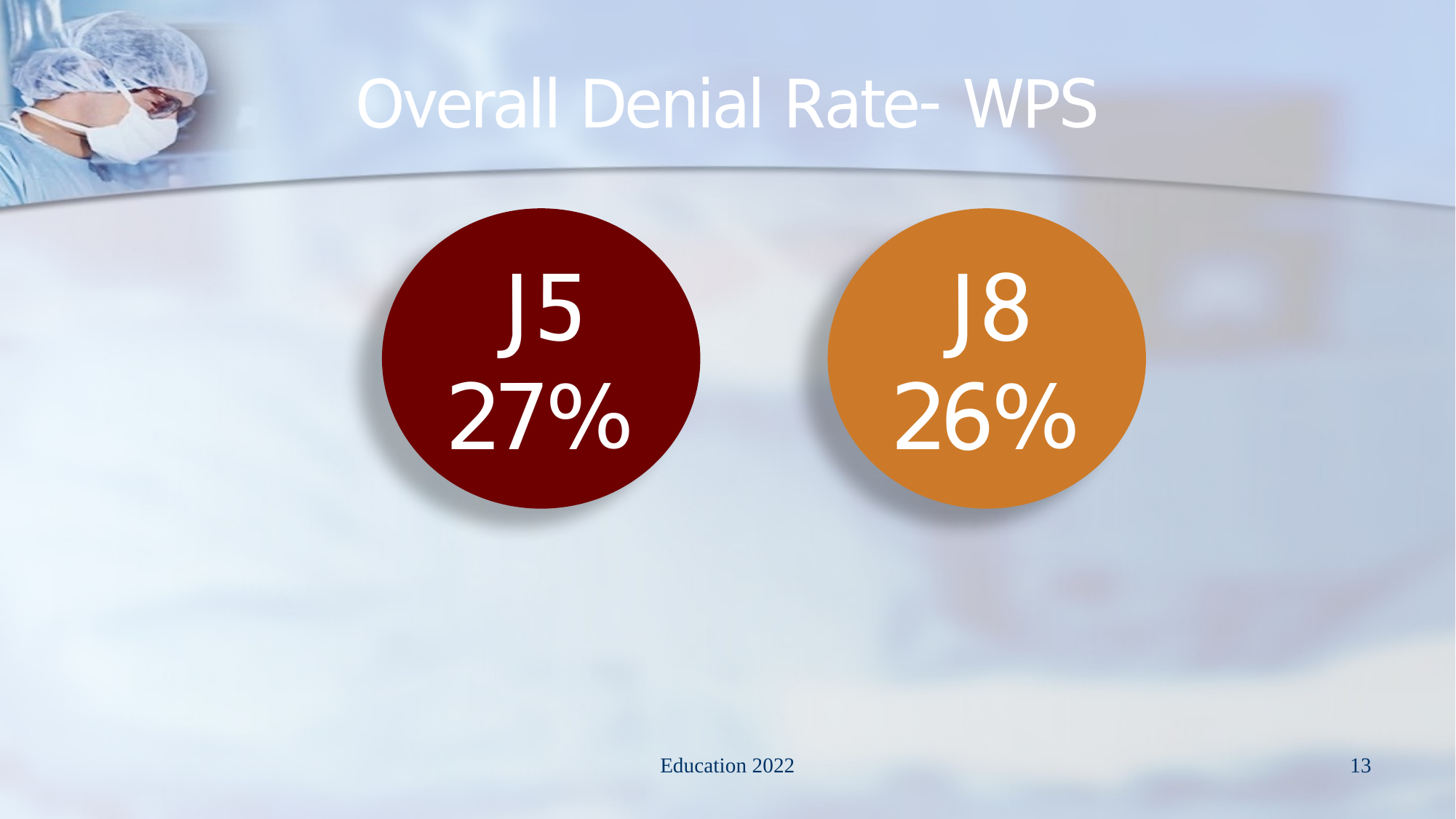

# Overall Denial Rate- WPS
J5 27%
J8
26%
Education 2022
13